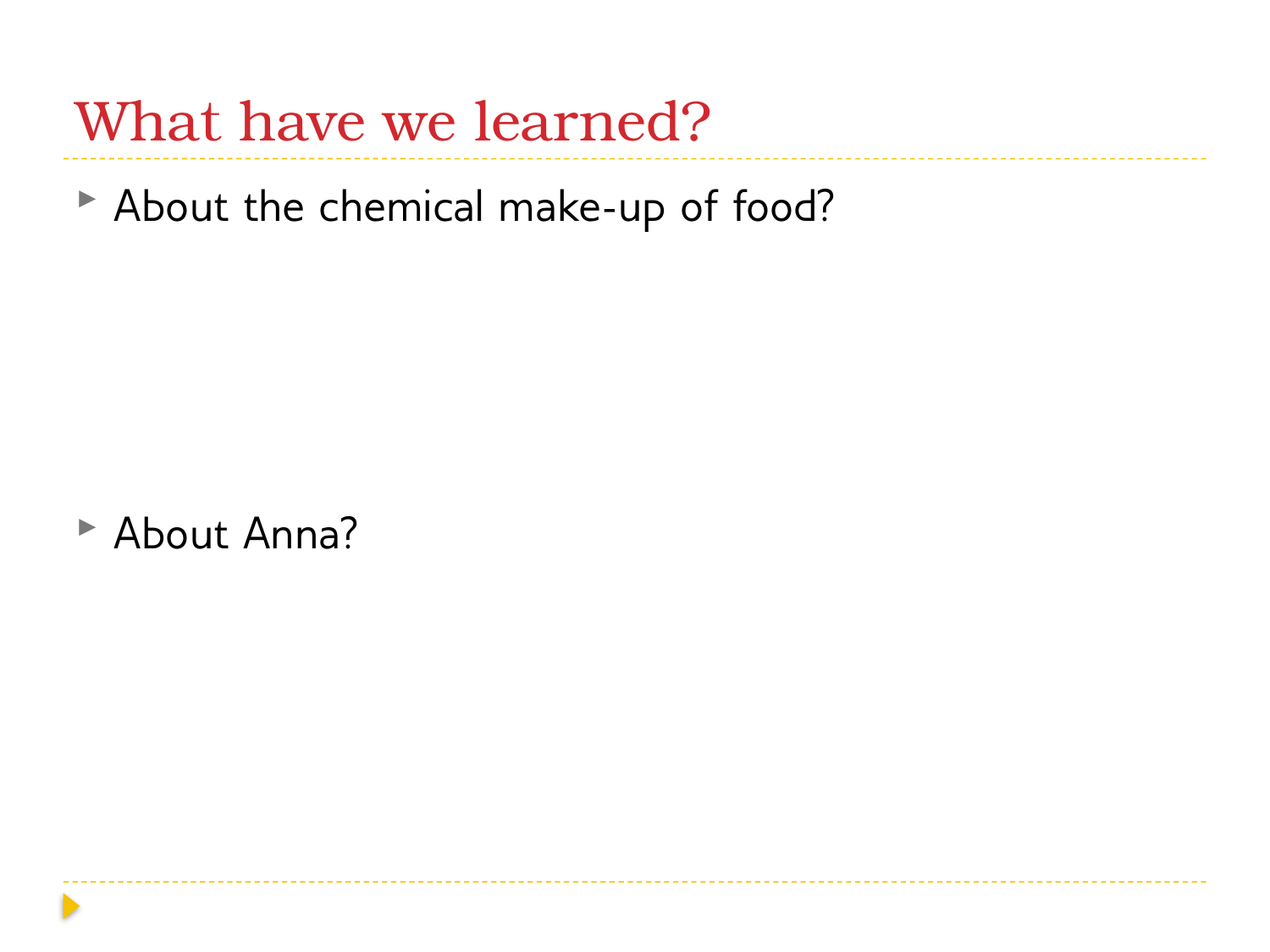

# What have we learned?
About the chemical make-up of food?

About Anna?